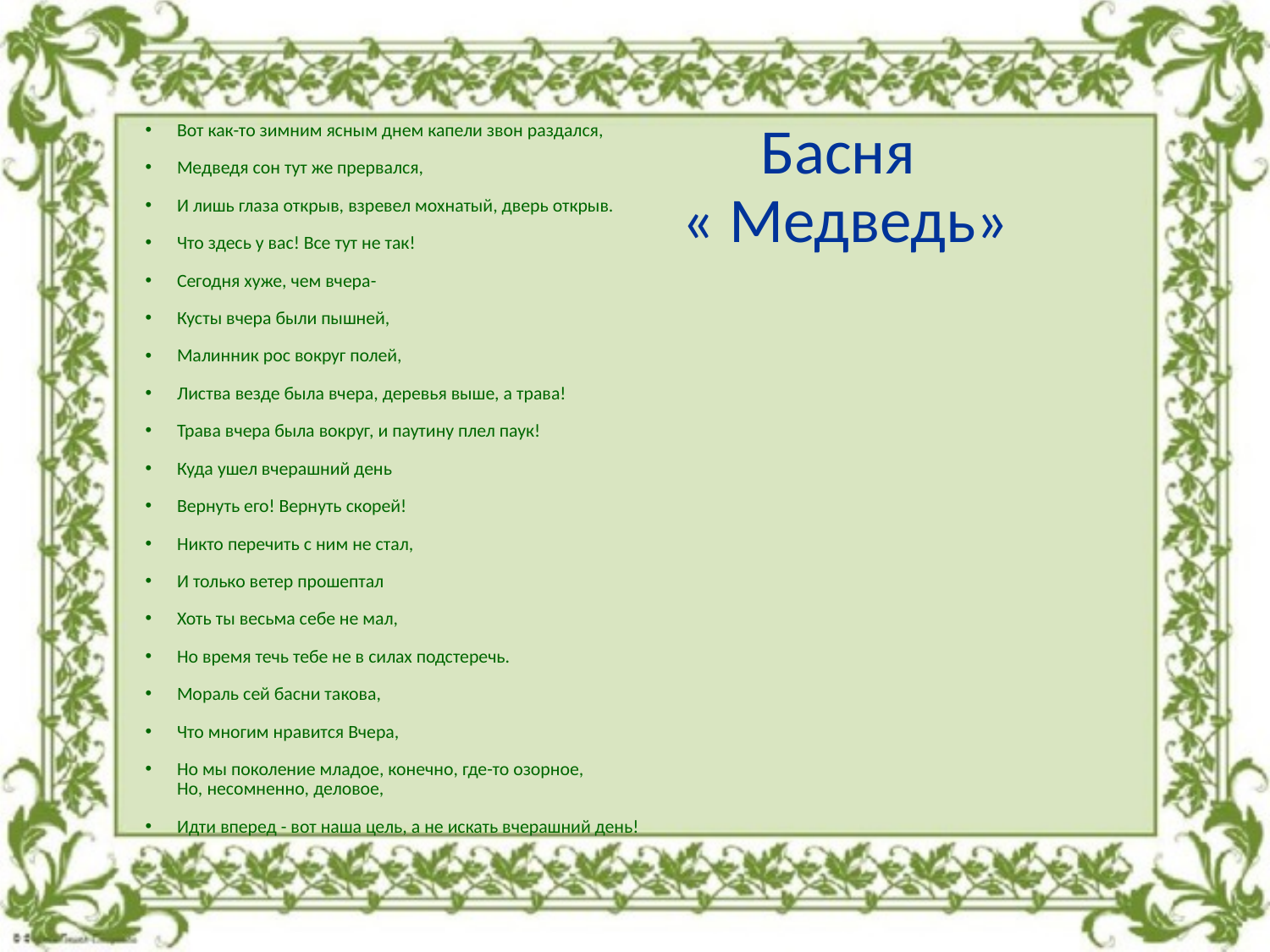

Вот как-то зимним ясным днем капели звон раздался,
Медведя сон тут же прервался,
И лишь глаза открыв, взревел мохнатый, дверь открыв.
Что здесь у вас! Все тут не так!
Сегодня хуже, чем вчера-
Кусты вчера были пышней,
Малинник рос вокруг полей,
Листва везде была вчера, деревья выше, а трава!
Трава вчера была вокруг, и паутину плел паук!
Куда ушел вчерашний день
Вернуть его! Вернуть скорей!
Никто перечить с ним не стал,
И только ветер прошептал
Хоть ты весьма себе не мал,
Но время течь тебе не в силах подстеречь.
Мораль сей басни такова,
Что многим нравится Вчера,
Но мы поколение младое, конечно, где-то озорное,
Но, несомненно, деловое,
Идти вперед - вот наша цель, а не искать вчерашний день!

# Басня « Медведь»